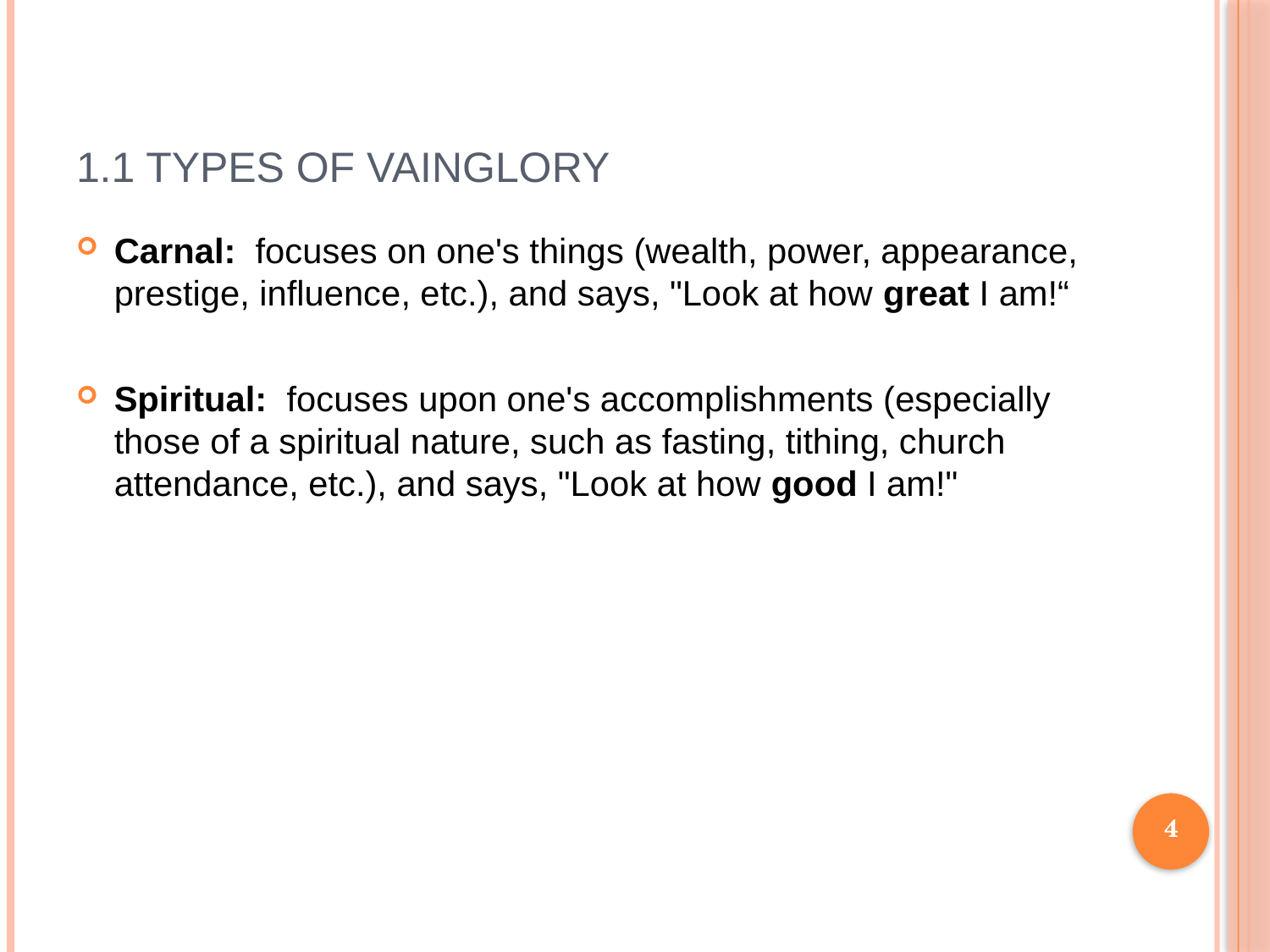

# 1.1 TYPES OF VAINGLORY
Carnal:  focuses on one's things (wealth, power, appearance, prestige, influence, etc.), and says, "Look at how great I am!“

Spiritual:  focuses upon one's accomplishments (especially those of a spiritual nature, such as fasting, tithing, church attendance, etc.), and says, "Look at how good I am!"
4